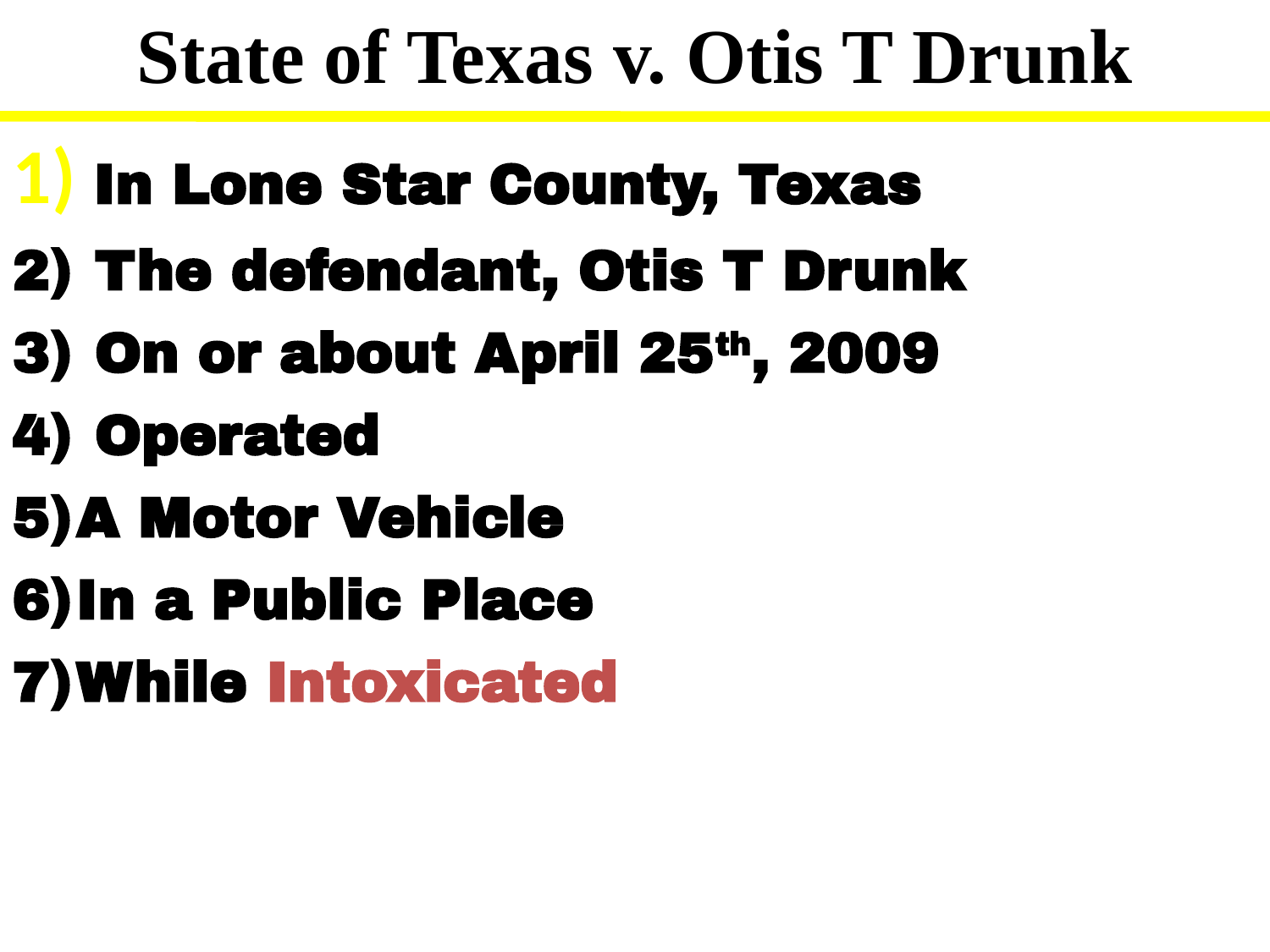

State of Texas v. Otis T Drunk

 In Lone Star County, Texas
 The defendant, Otis T Drunk
 On or about April 25th, 2009
 Operated
A Motor Vehicle
In a Public Place
While Intoxicated